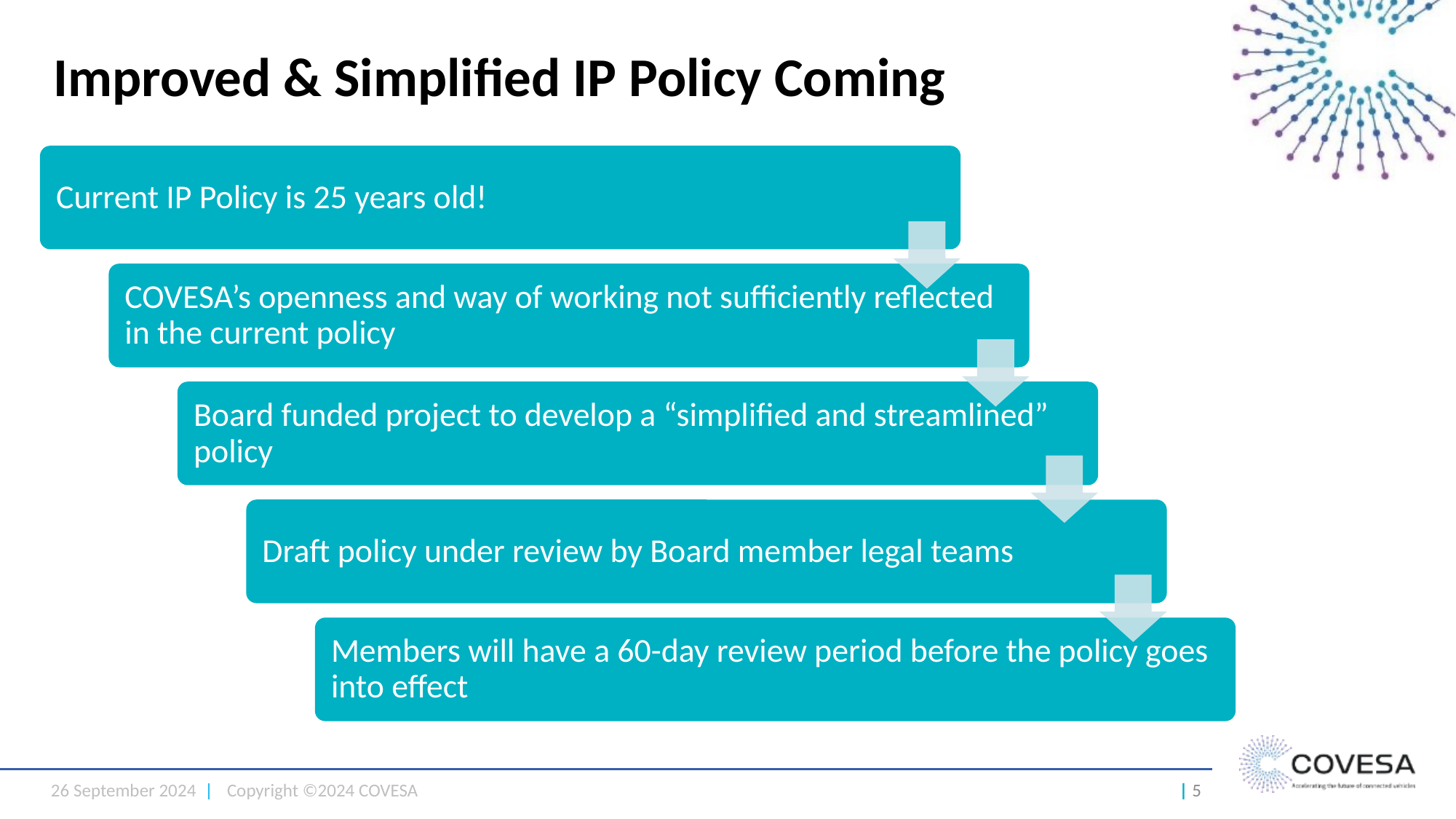

# Improved & Simplified IP Policy Coming
Current IP Policy is 25 years old!
COVESA’s openness and way of working not sufficiently reflected in the current policy
Board funded project to develop a “simplified and streamlined” policy
Draft policy under review by Board member legal teams
Members will have a 60-day review period before the policy goes into effect

26 September 2024  |
Copyright ©2024 COVESA
| 5